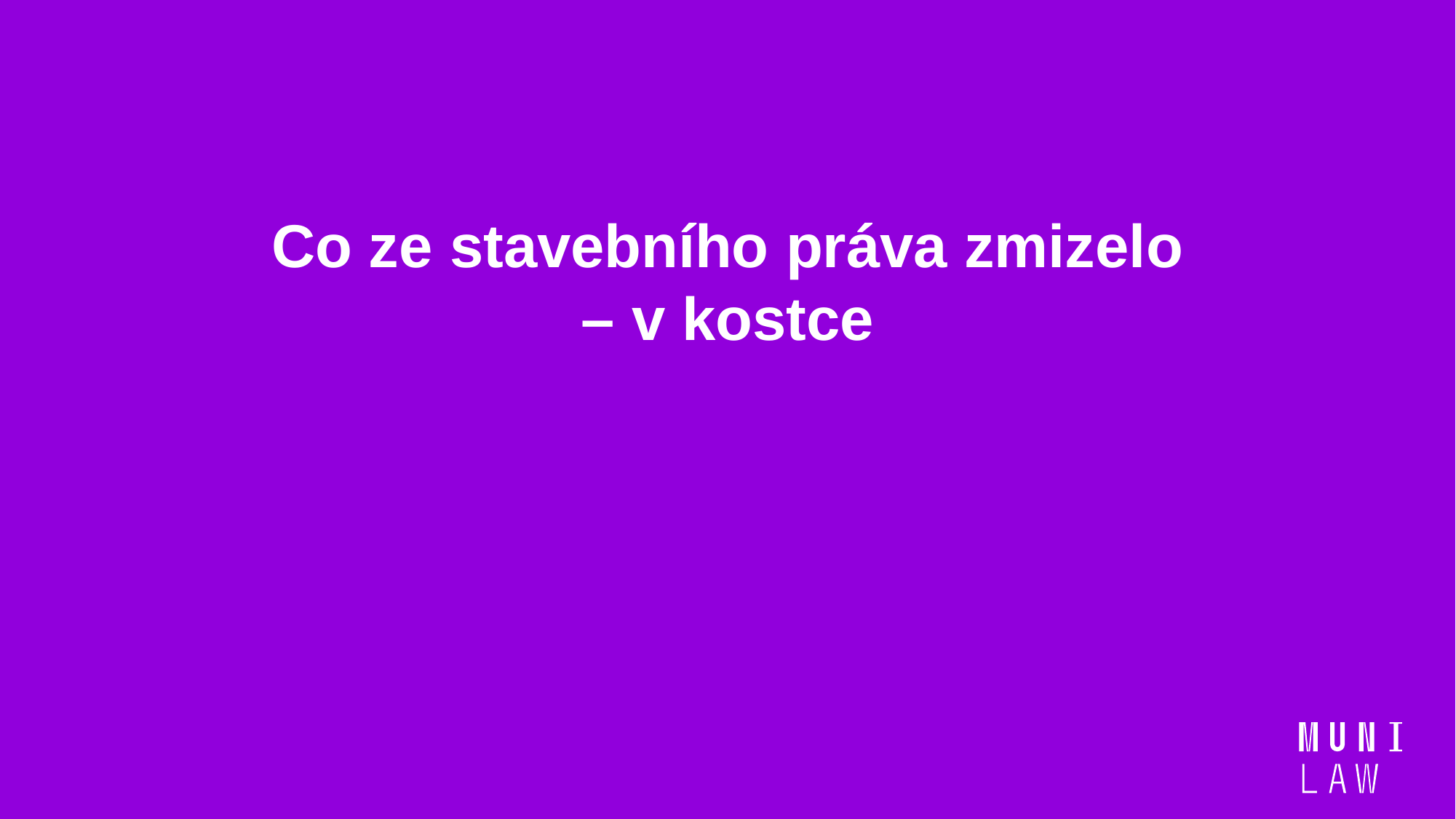

Co ze stavebního práva zmizelo – v kostce